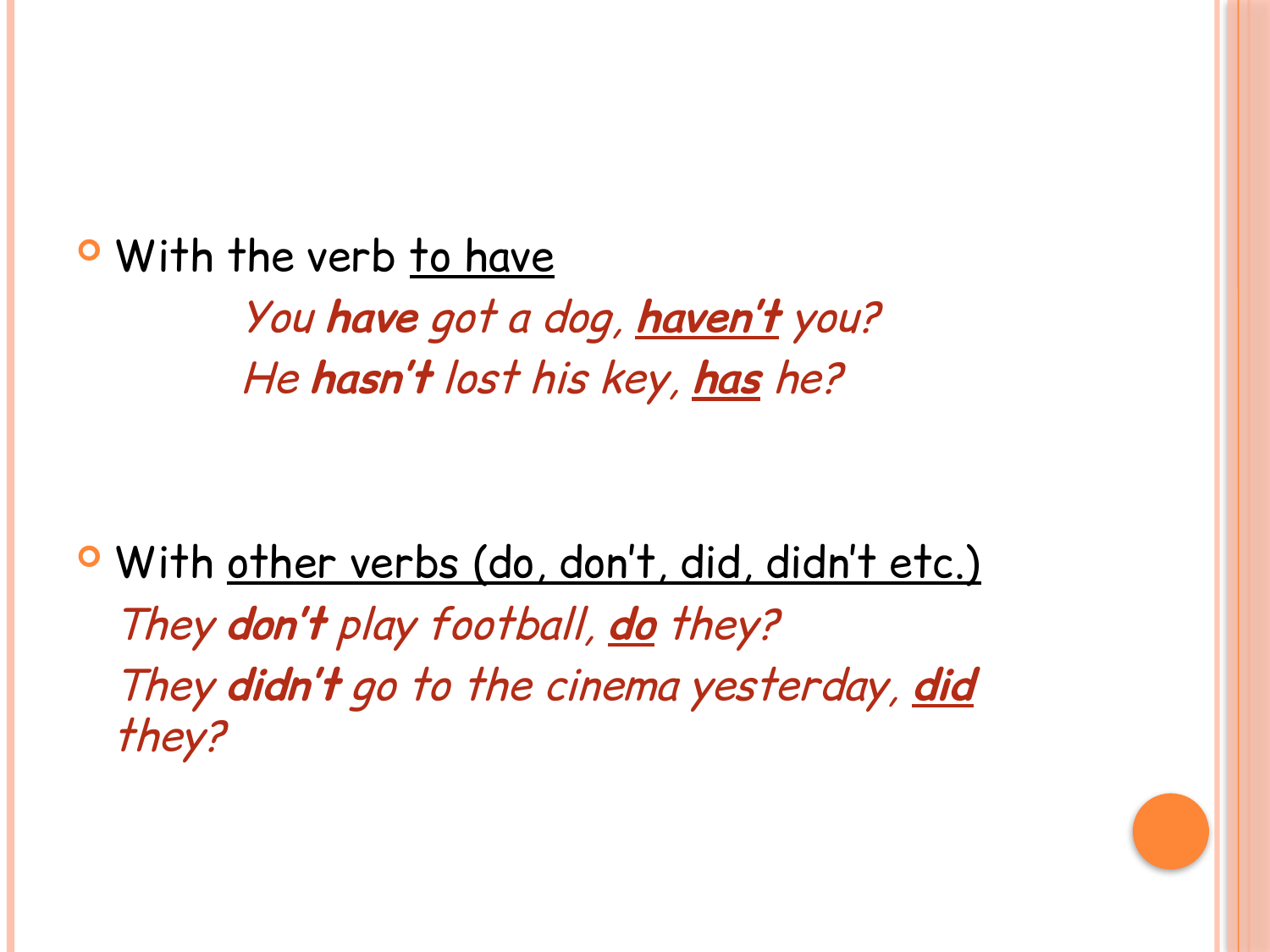

#
With the verb to have
		You have got a dog, haven’t you?
		He hasn’t lost his key, has he?

With other verbs (do, don’t, did, didn’t etc.)
	They don’t play football, do they?
	They didn’t go to the cinema yesterday, did they?